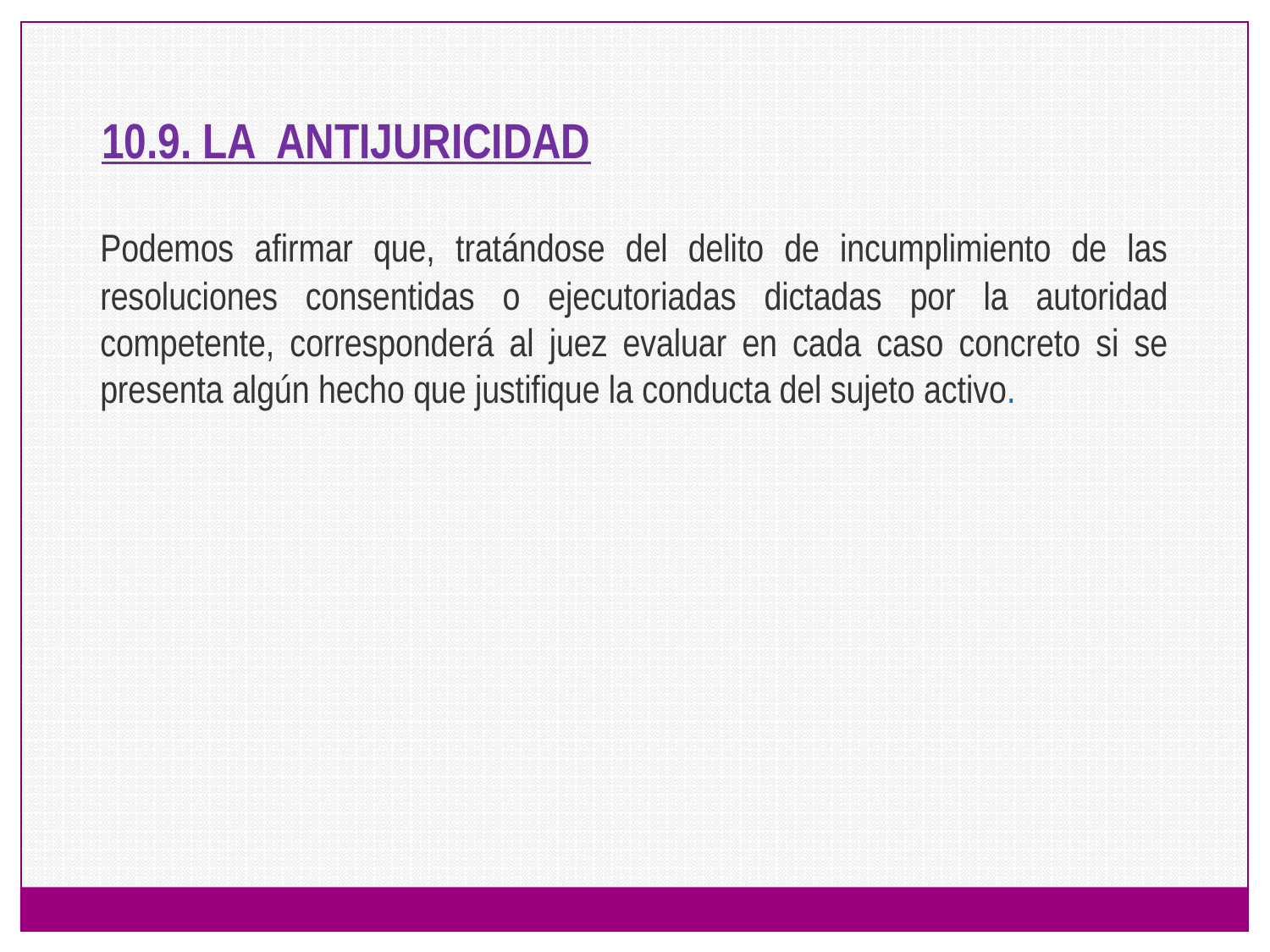

10.9. LA  ANTIJURICIDAD
	Podemos afirmar que, tratándose del delito de incumplimiento de las resoluciones consentidas o ejecutoriadas dictadas por la autoridad competente, corresponderá al juez evaluar en cada caso concreto si se presenta algún hecho que justifique la conducta del sujeto activo.